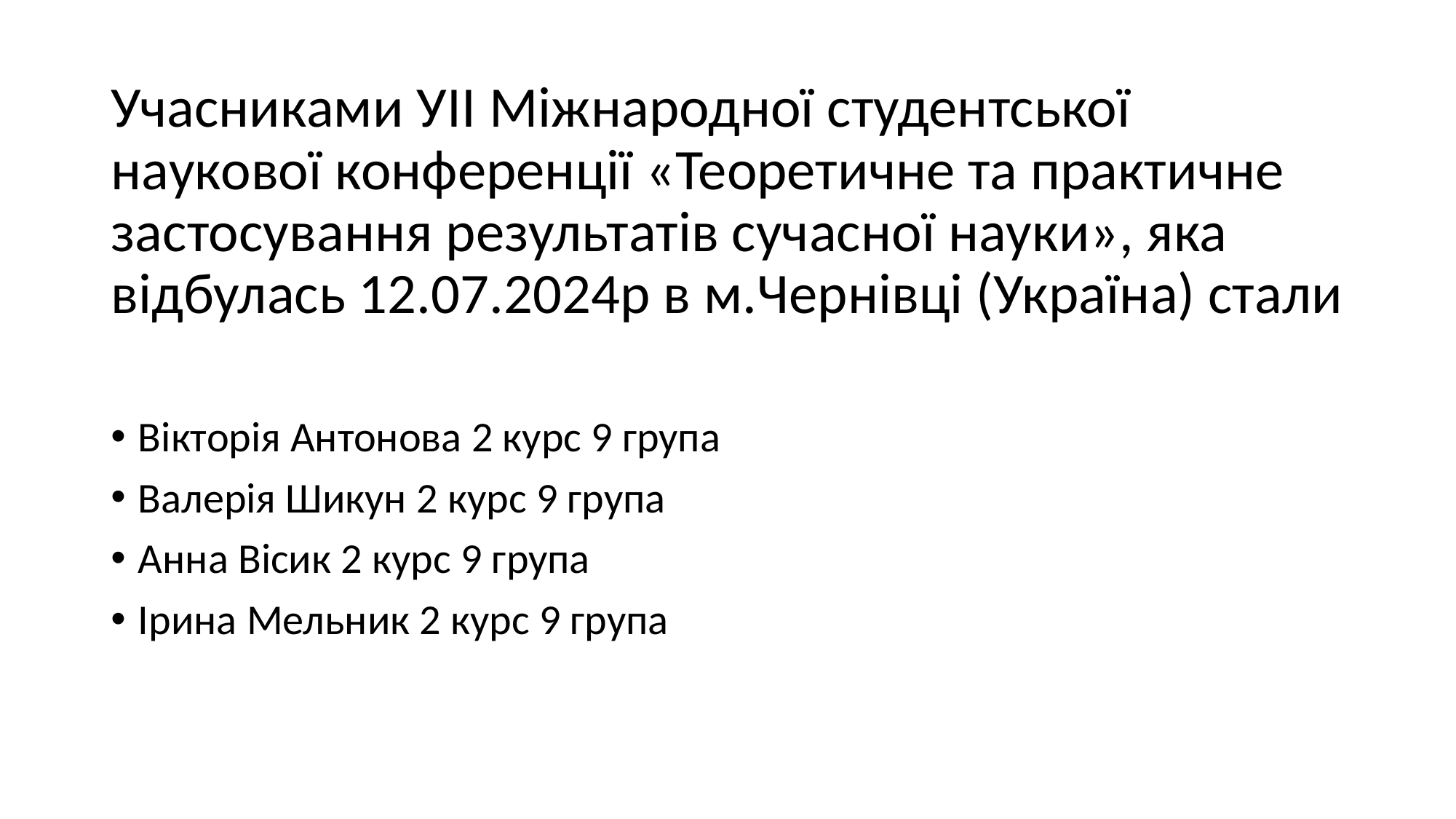

# Учасниками УІІ Міжнародної студентської наукової конференції «Теоретичне та практичне застосування результатів сучасної науки», яка відбулась 12.07.2024р в м.Чернівці (Україна) стали
Вікторія Антонова 2 курс 9 група
Валерія Шикун 2 курс 9 група
Анна Вісик 2 курс 9 група
Ірина Мельник 2 курс 9 група